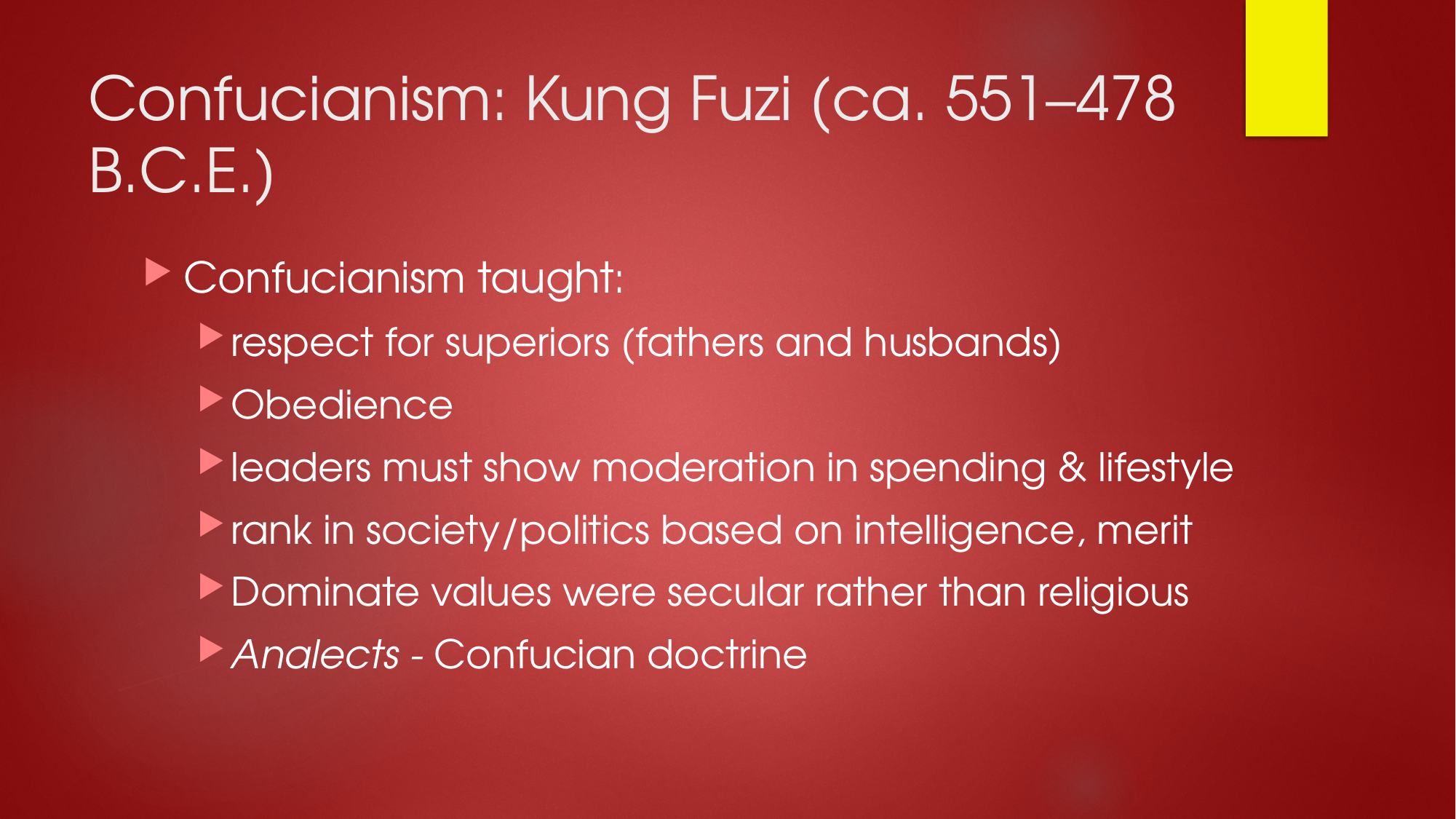

# Confucianism: Kung Fuzi (ca. 551–478 B.C.E.)
Confucianism taught:
respect for superiors (fathers and husbands)
Obedience
leaders must show moderation in spending & lifestyle
rank in society/politics based on intelligence, merit
Dominate values were secular rather than religious
Analects - Confucian doctrine